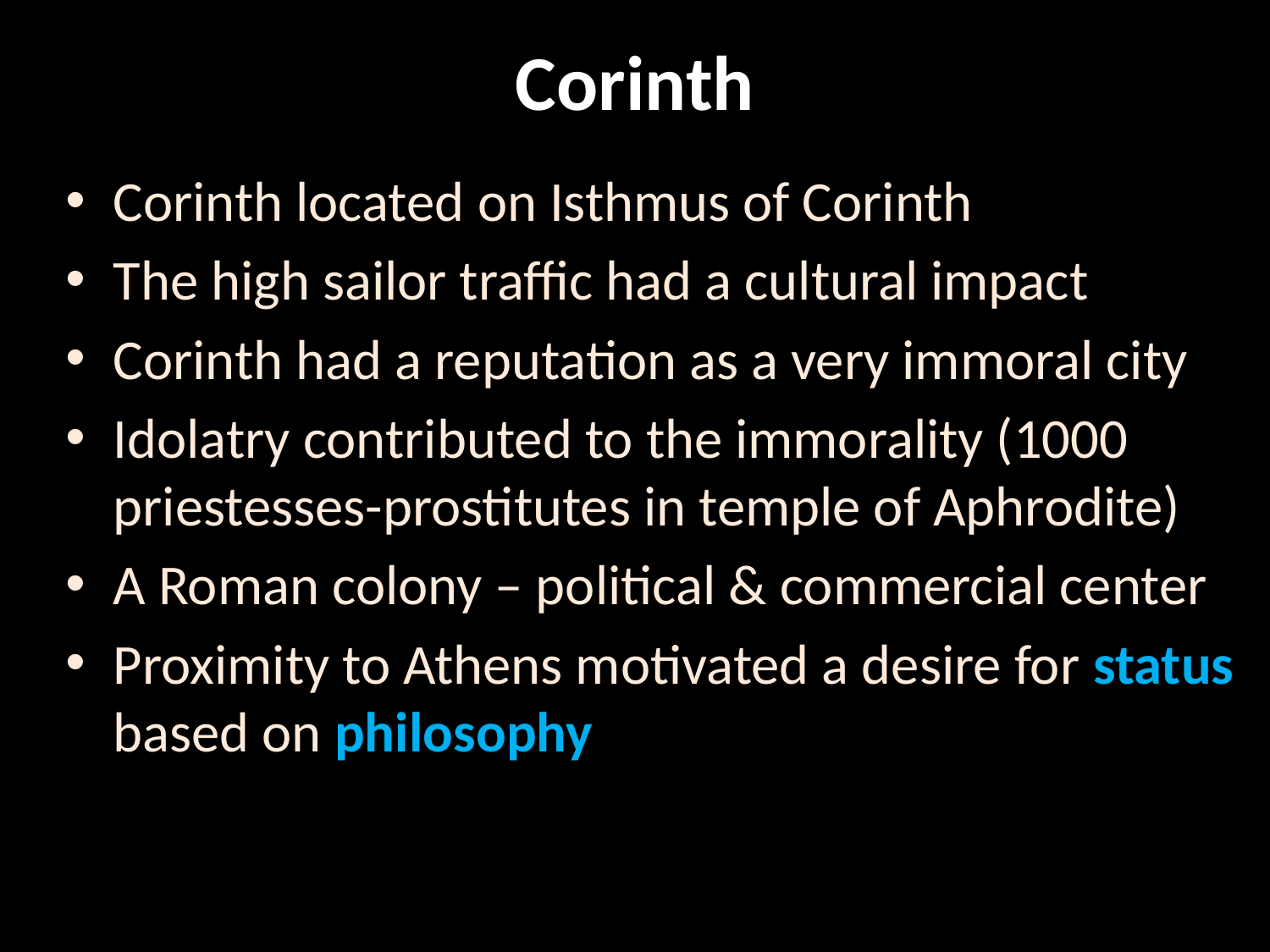

# Corinth
Corinth located on Isthmus of Corinth
The high sailor traffic had a cultural impact
Corinth had a reputation as a very immoral city
Idolatry contributed to the immorality (1000 priestesses-prostitutes in temple of Aphrodite)
A Roman colony – political & commercial center
Proximity to Athens motivated a desire for status based on philosophy